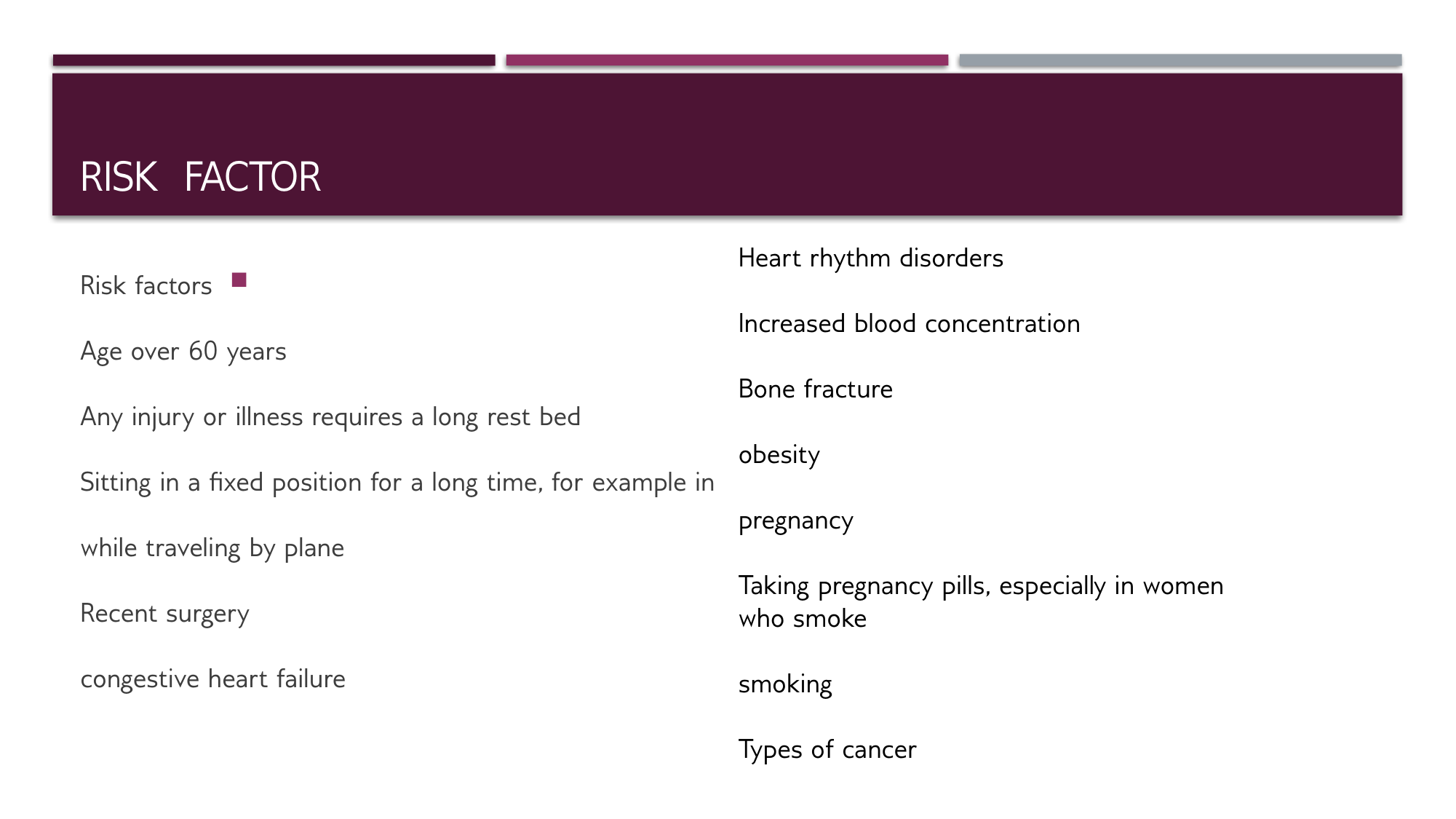

# Risk  factor
Heart rhythm disorders
Increased blood concentration
Bone fracture
obesity
pregnancy
Taking pregnancy pills, especially in women who smoke
smoking
Types of cancer
Risk factors
Age over 60 years
Any injury or illness requires a long rest bed
Sitting in a fixed position for a long time, for example in
while traveling by plane
Recent surgery
congestive heart failure